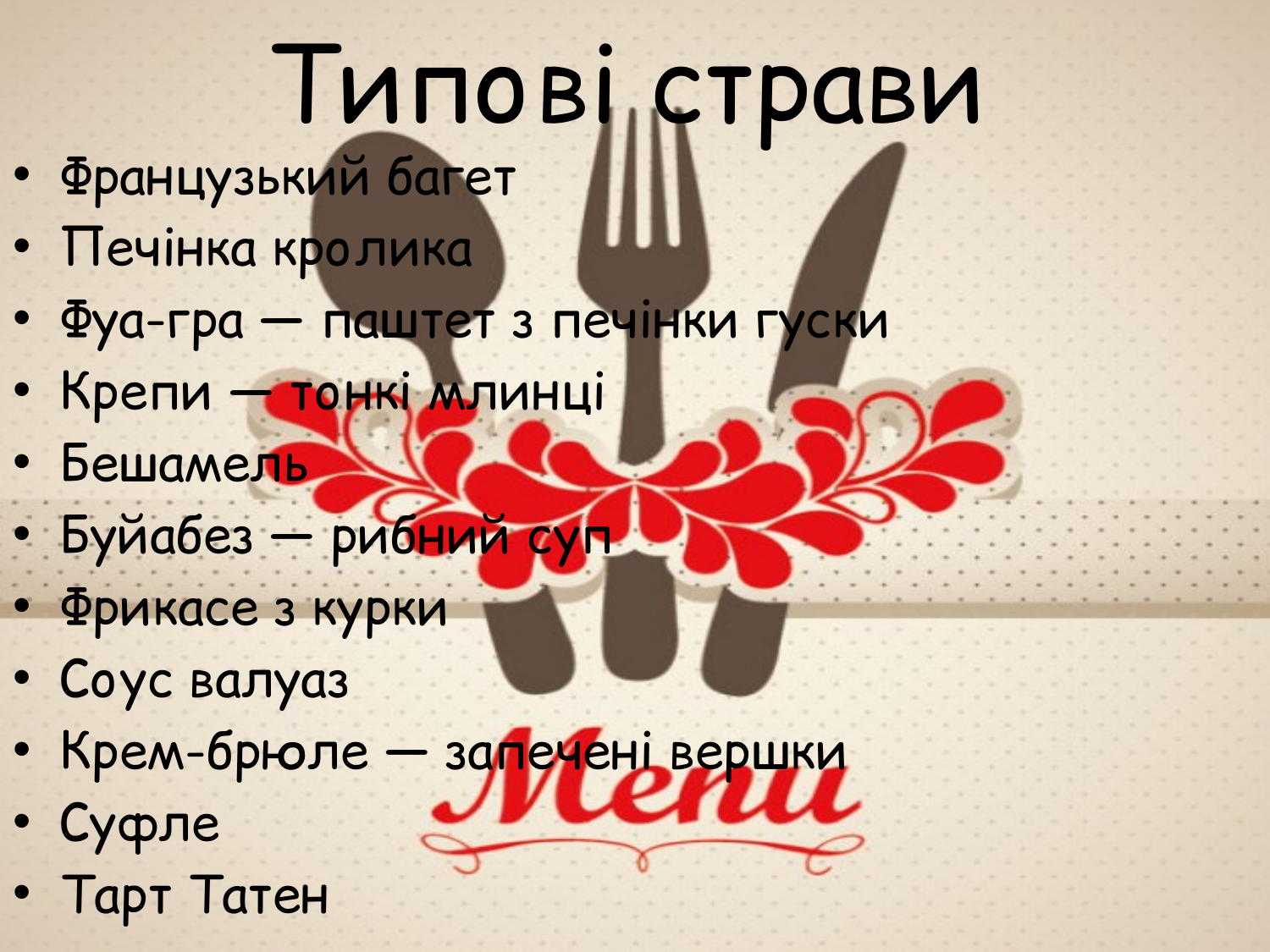

# Типові страви
Французький багет
Печінка кролика
Фуа-гра — паштет з печінки гуски
Крепи — тонкі млинці
Бешамель
Буйабез — рибний суп
Фрикасе з курки
Соус валуаз
Крем-брюле — запечені вершки
Суфле
Тарт Татен